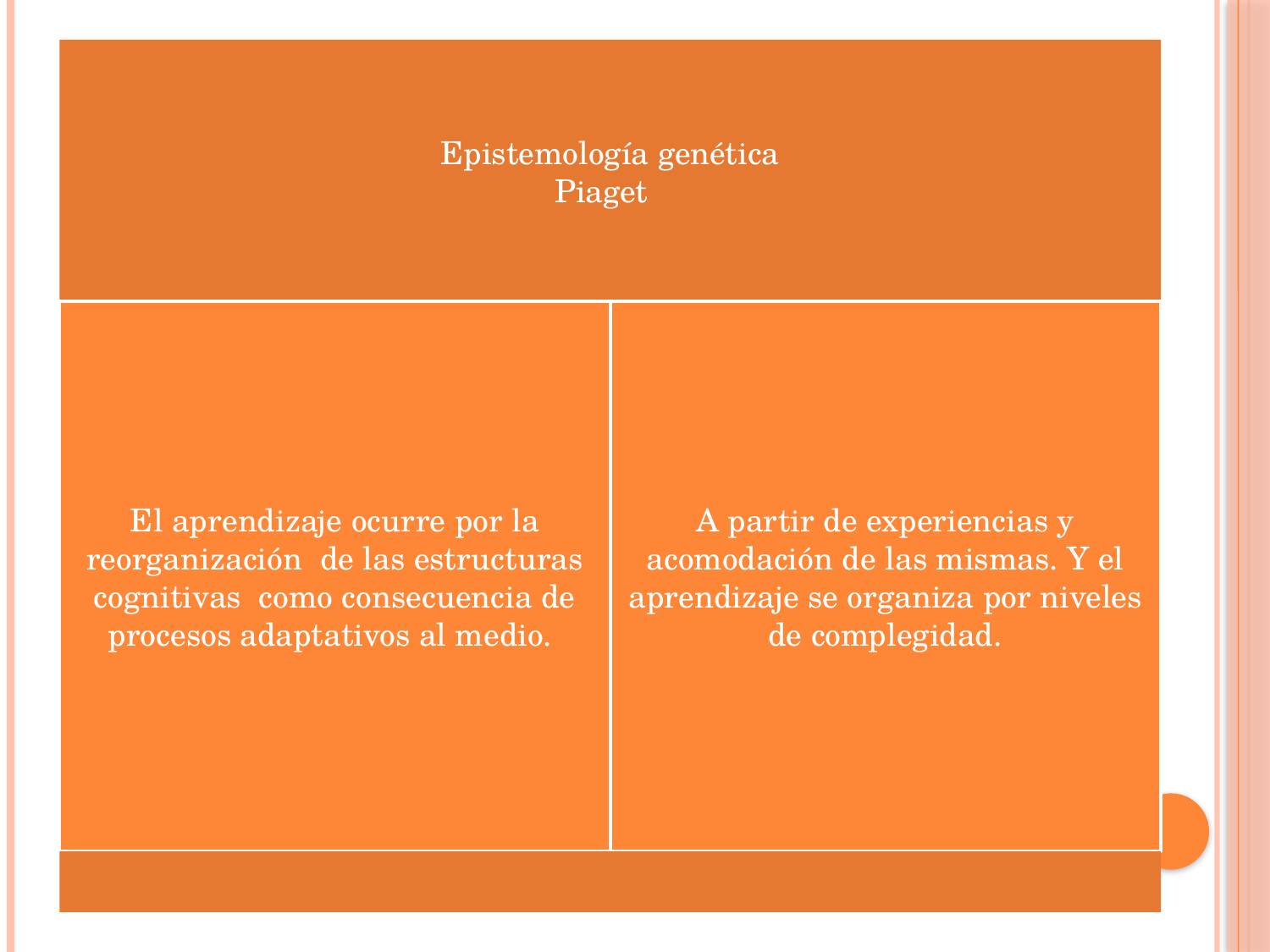

Epistemología genética
Piaget
El aprendizaje ocurre por la reorganización  de las estructuras cognitivas  como consecuencia de procesos adaptativos al medio.
A partir de experiencias y acomodación de las mismas. Y el aprendizaje se organiza por niveles de complegidad.